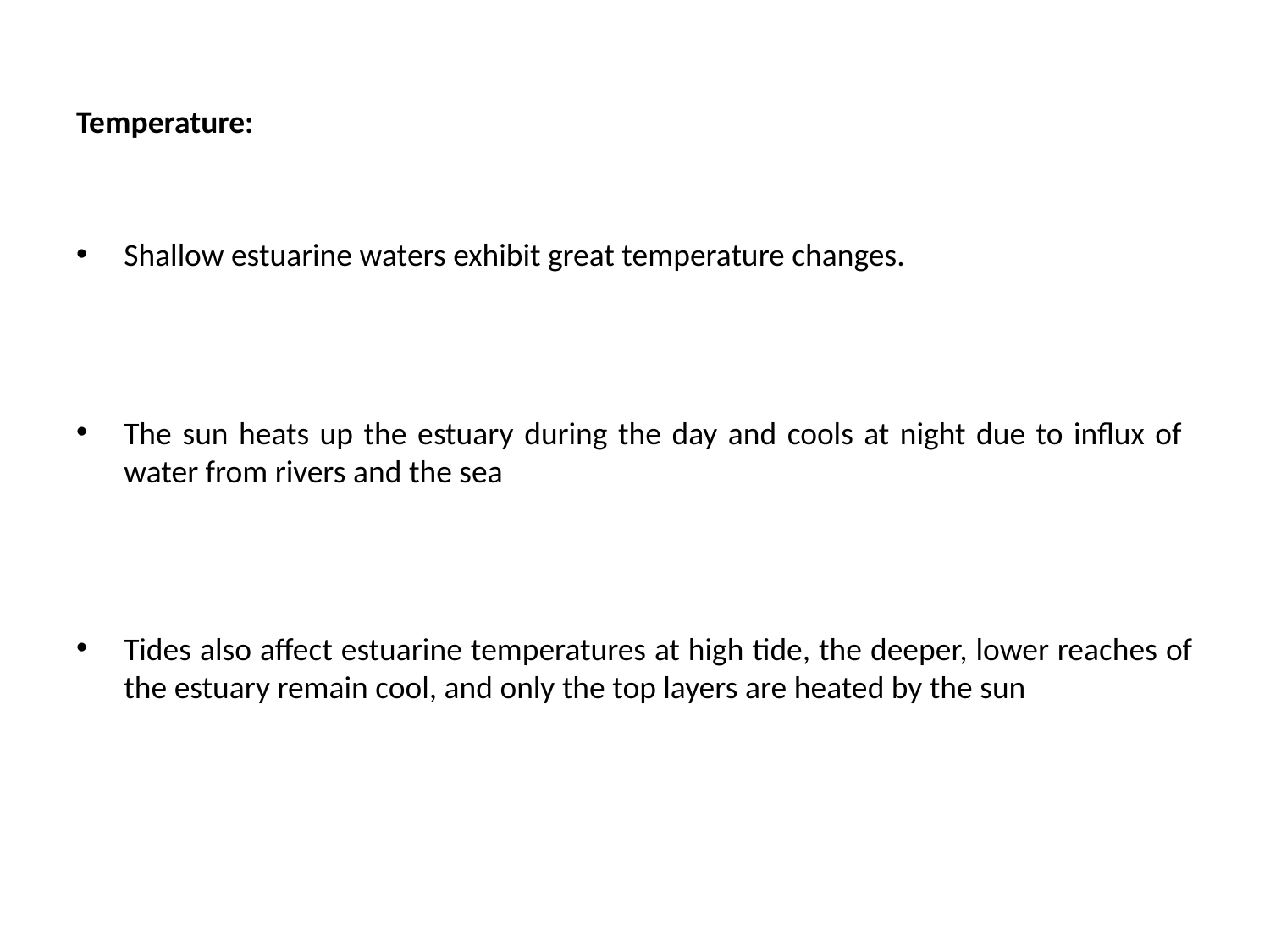

Temperature:

Shallow estuarine waters exhibit great temperature changes.

The sun heats up the estuary during the day and cools at night due to influx of  water from rivers and the sea

Tides also affect estuarine temperatures at high tide, the deeper, lower reaches of the estuary remain cool, and only the top layers are heated by the sun